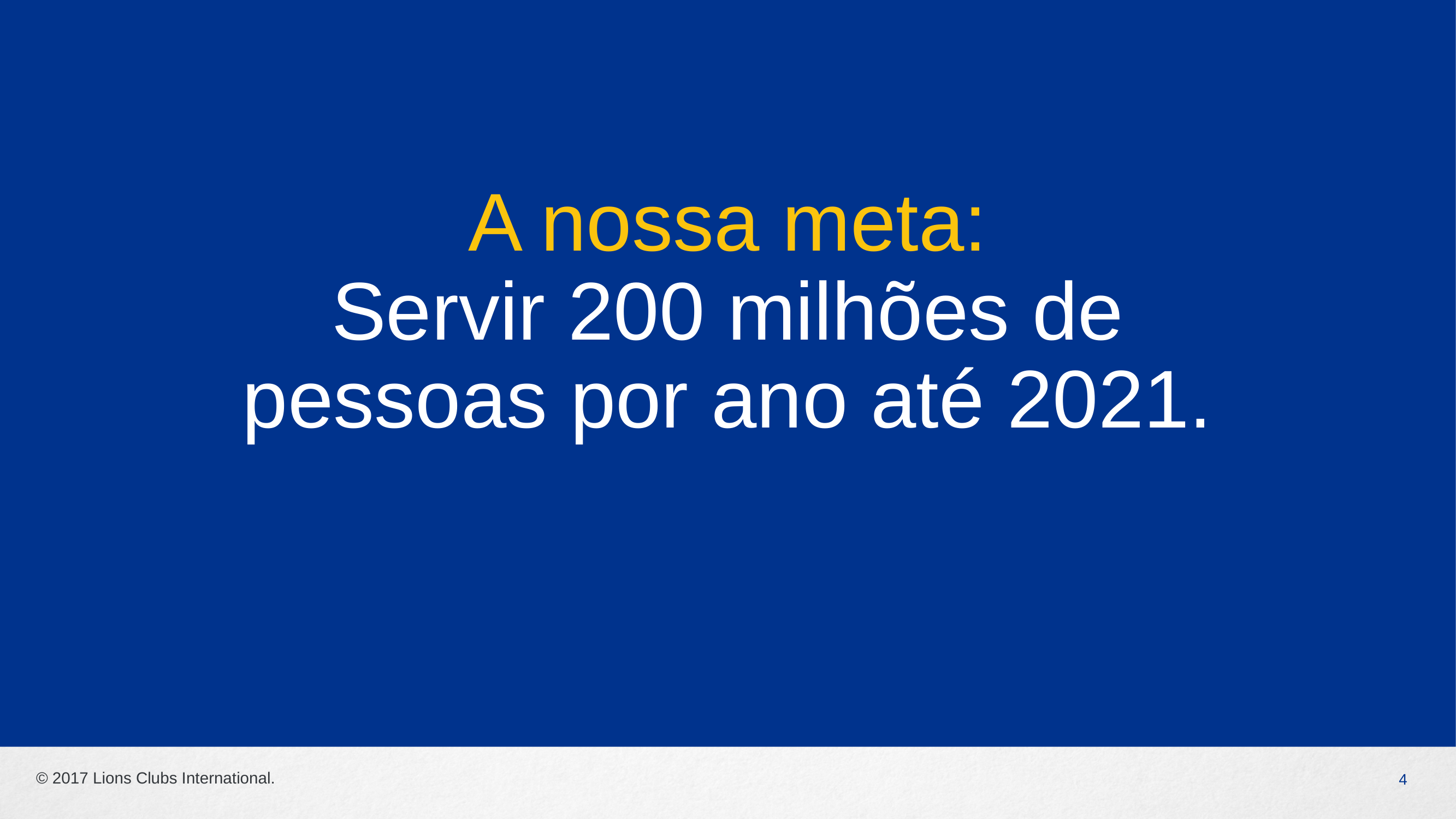

# A nossa meta: Servir 200 milhões de pessoas por ano até 2021.